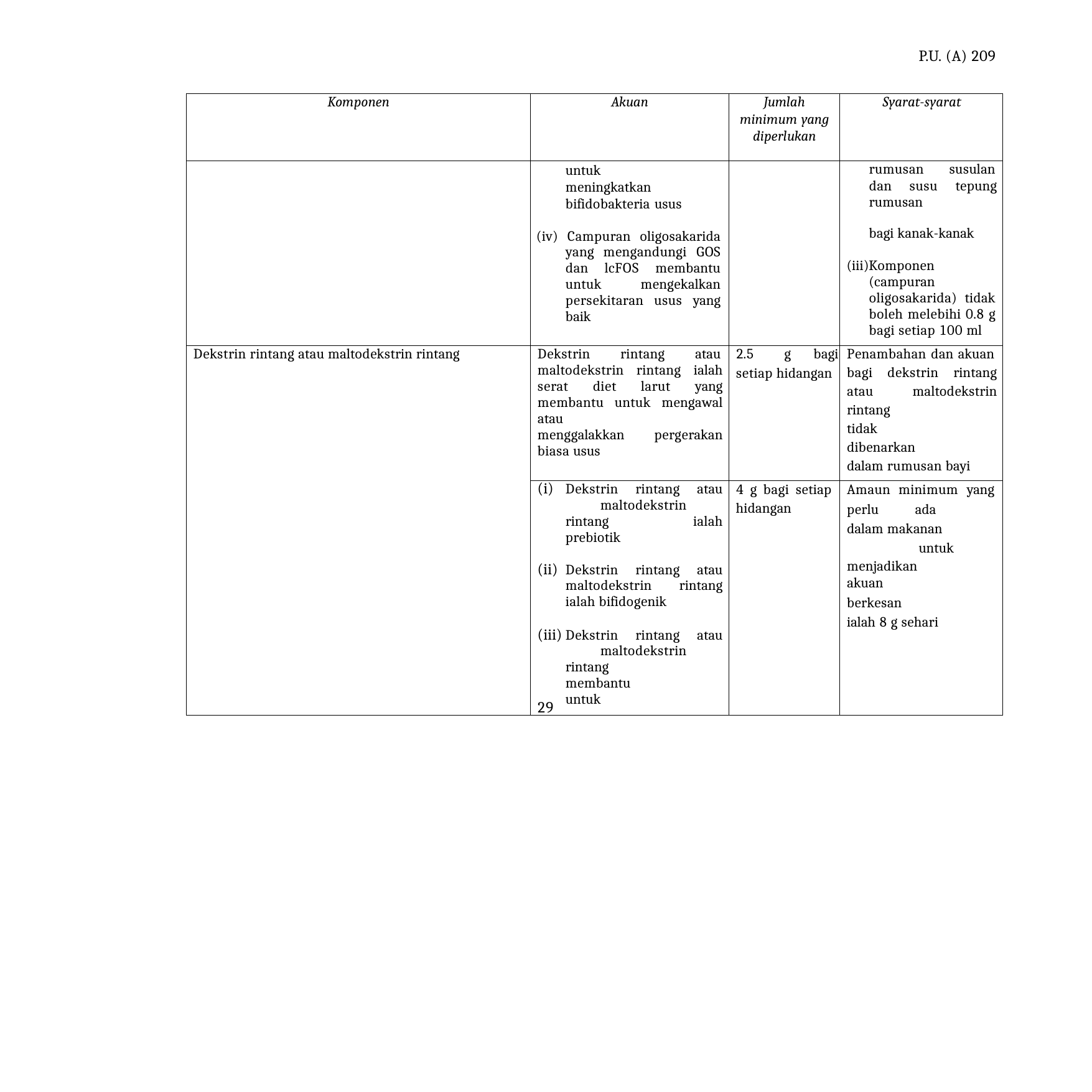

P.U. (A) 209
| Komponen | Akuan | Jumlah minimum yang diperlukan | Syarat-syarat |
| --- | --- | --- | --- |
|  | untuk meningkatkan bifidobakteria usus (iv) Campuran oligosakarida yang mengandungi GOS dan lcFOS membantu untuk mengekalkan persekitaran usus yang baik |  | rumusan susulan dan susu tepung rumusan bagi kanak-kanak (iii)Komponen (campuran oligosakarida) tidak boleh melebihi 0.8 g bagi setiap 100 ml |
| Dekstrin rintang atau maltodekstrin rintang | Dekstrin rintang atau maltodekstrin rintang ialah serat diet larut yang membantu untuk mengawal atau menggalakkan pergerakan biasa usus | 2.5 g bagi setiap hidangan | Penambahan dan akuan bagi dekstrin rintang atau maltodekstrin rintang tidak dibenarkan dalam rumusan bayi |
|  | Dekstrin rintang atau maltodekstrin rintang ialah prebiotik Dekstrin rintang atau maltodekstrin rintang ialah bifidogenik Dekstrin rintang atau maltodekstrin rintang membantu untuk | 4 g bagi setiap hidangan | Amaun minimum yang perlu ada dalam makanan untuk menjadikan akuan berkesan ialah 8 g sehari |
29